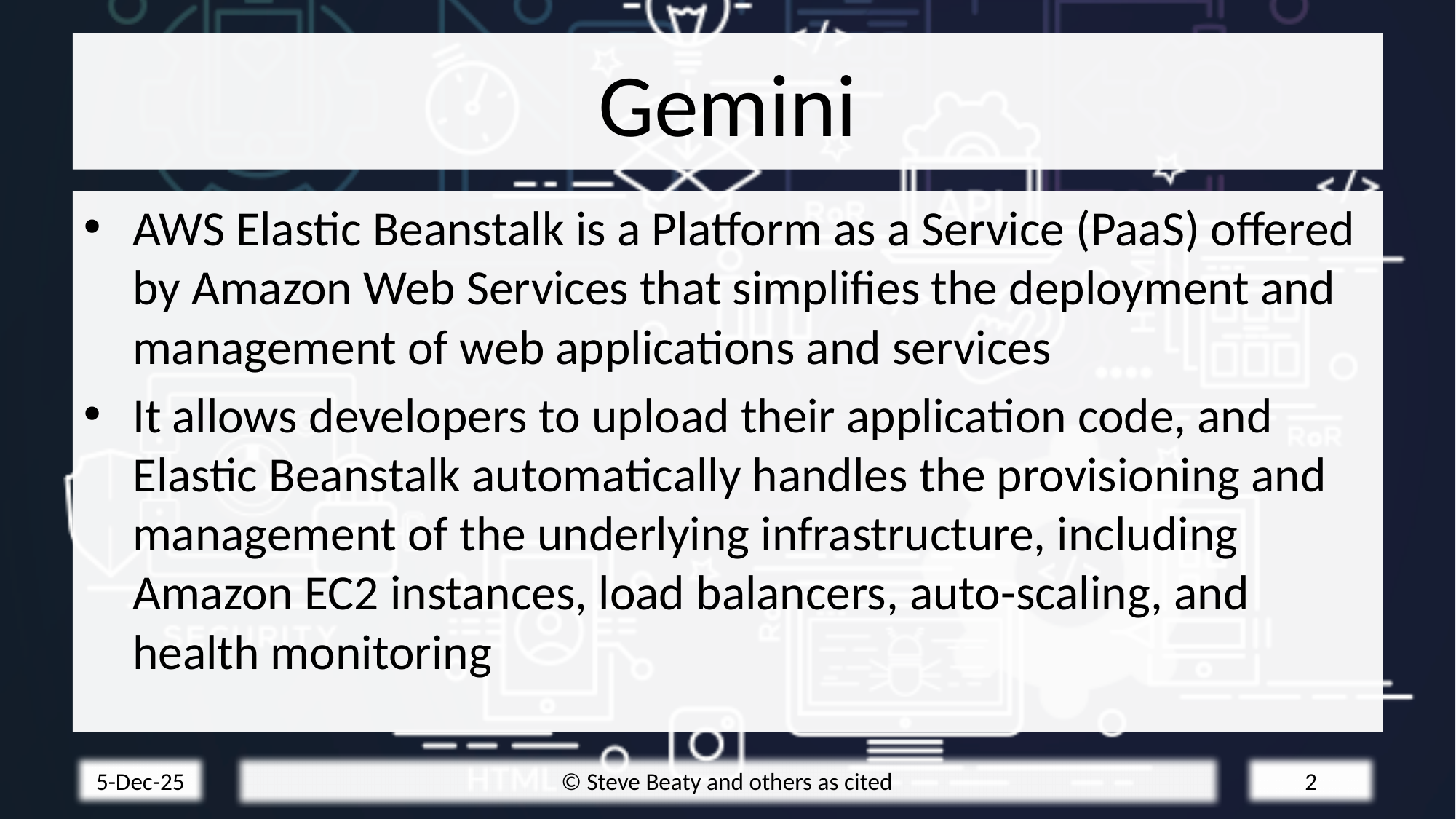

# Gemini
AWS Elastic Beanstalk is a Platform as a Service (PaaS) offered by Amazon Web Services that simplifies the deployment and management of web applications and services
It allows developers to upload their application code, and Elastic Beanstalk automatically handles the provisioning and management of the underlying infrastructure, including Amazon EC2 instances, load balancers, auto-scaling, and health monitoring